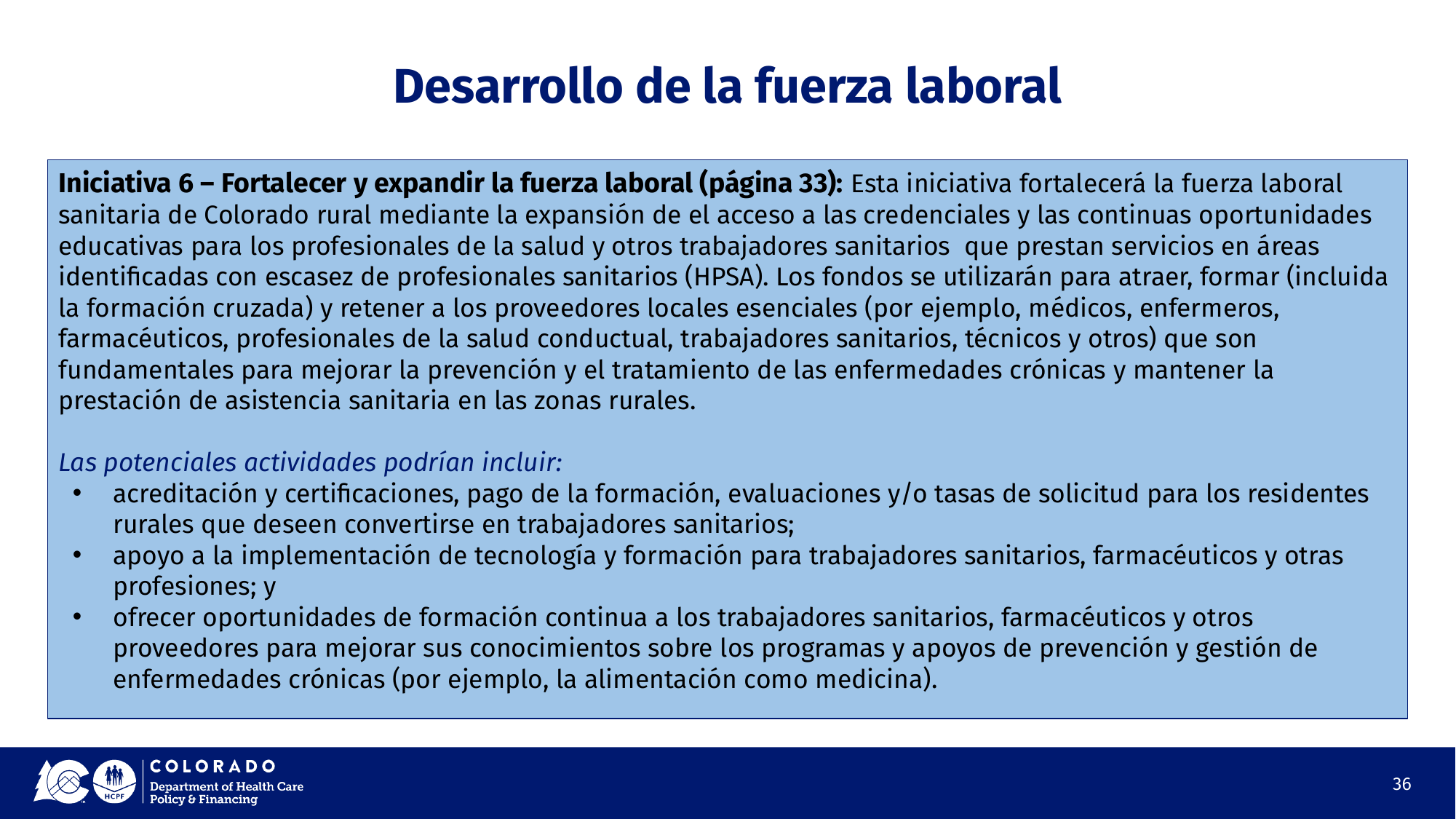

# Desarrollo de la fuerza laboral
Iniciativa 6 – Fortalecer y expandir la fuerza laboral (página 33): Esta iniciativa fortalecerá la fuerza laboral sanitaria de Colorado rural mediante la expansión de el acceso a las credenciales y las continuas oportunidades educativas para los profesionales de la salud y otros trabajadores sanitarios  que prestan servicios en áreas identificadas con escasez de profesionales sanitarios (HPSA). Los fondos se utilizarán para atraer, formar (incluida la formación cruzada) y retener a los proveedores locales esenciales (por ejemplo, médicos, enfermeros, farmacéuticos, profesionales de la salud conductual, trabajadores sanitarios, técnicos y otros) que son fundamentales para mejorar la prevención y el tratamiento de las enfermedades crónicas y mantener la prestación de asistencia sanitaria en las zonas rurales.

Las potenciales actividades podrían incluir:
acreditación y certificaciones, pago de la formación, evaluaciones y/o tasas de solicitud para los residentes rurales que deseen convertirse en trabajadores sanitarios;
apoyo a la implementación de tecnología y formación para trabajadores sanitarios, farmacéuticos y otras profesiones; y
ofrecer oportunidades de formación continua a los trabajadores sanitarios, farmacéuticos y otros proveedores para mejorar sus conocimientos sobre los programas y apoyos de prevención y gestión de enfermedades crónicas (por ejemplo, la alimentación como medicina).

36